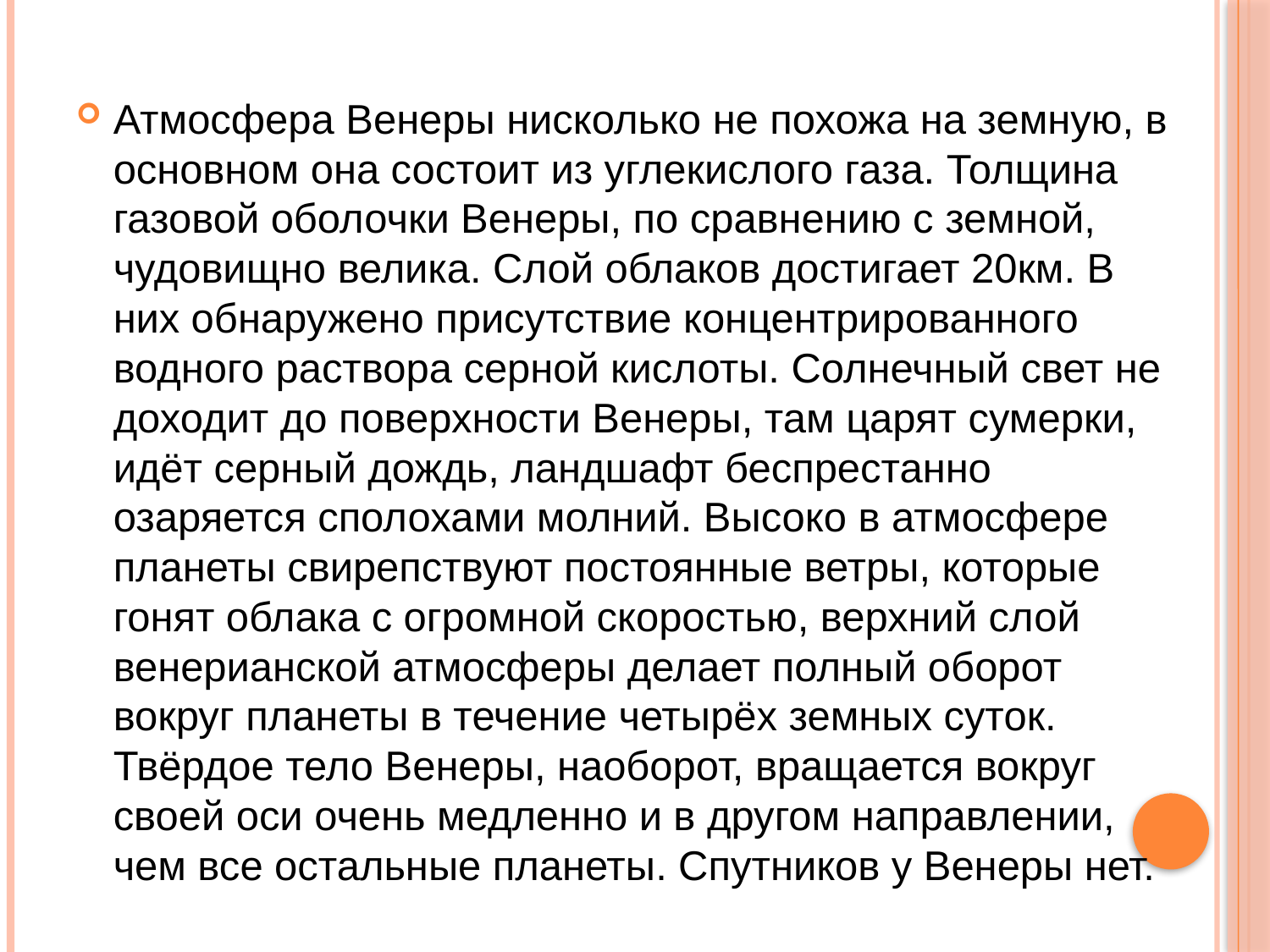

Атмосфера Венеры нисколько не похожа на земную, в основном она состоит из углекислого газа. Толщина газовой оболочки Венеры, по сравнению с земной, чудовищно велика. Слой облаков достигает 20км. В них обнаружено присутствие концентрированного водного раствора серной кислоты. Солнечный свет не доходит до поверхности Венеры, там царят сумерки, идёт серный дождь, ландшафт беспрестанно озаряется сполохами молний. Высоко в атмосфере планеты свирепствуют постоянные ветры, которые гонят облака с огромной скоростью, верхний слой венерианской атмосферы делает полный оборот вокруг планеты в течение четырёх земных суток. Твёрдое тело Венеры, наоборот, вращается вокруг своей оси очень медленно и в другом направлении, чем все остальные планеты. Спутников у Венеры нет.